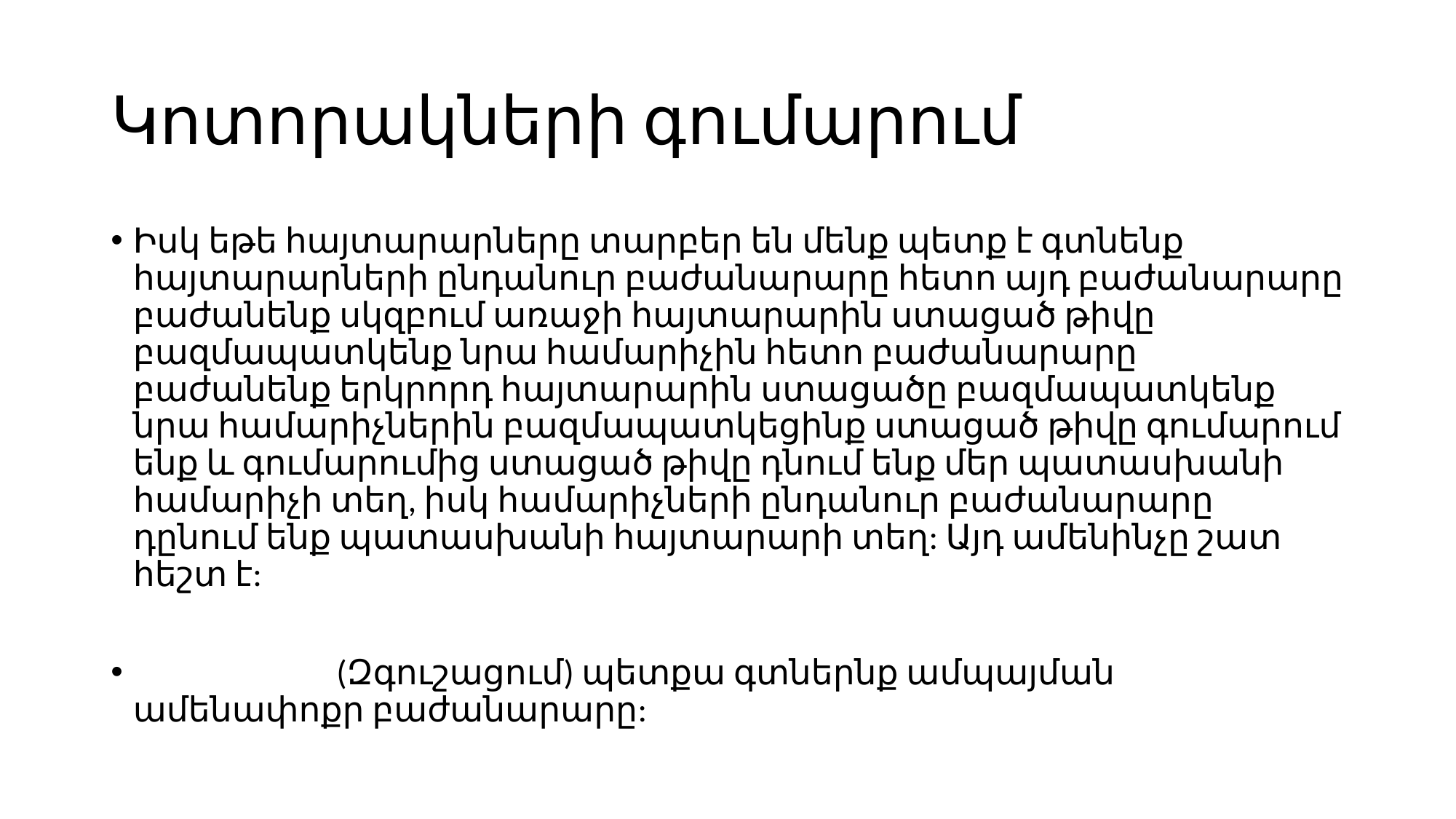

# Կոտորակների գումարում
Իսկ եթե հայտարարները տարբեր են մենք պետք է գտնենք հայտարարների ընդանուր բաժանարարը հետո այդ բաժանարարը բաժանենք սկզբում առաջի հայտարարին ստացած թիվը բազմապատկենք նրա համարիչին հետո բաժանարարը բաժանենք երկրորդ հայտարարին ստացածը բազմապատկենք նրա համարիչներին բազմապատկեցինք ստացած թիվը գումարում ենք և գումարումից ստացած թիվը դնում ենք մեր պատասխանի համարիչի տեղ, իսկ համարիչների ընդանուր բաժանարարը դընում ենք պատասխանի հայտարարի տեղ: Այդ ամենինչը շատ հեշտ է:

                          (Զգուշացում) պետքա գտներնք ամպայման ամենափոքր բաժանարարը: